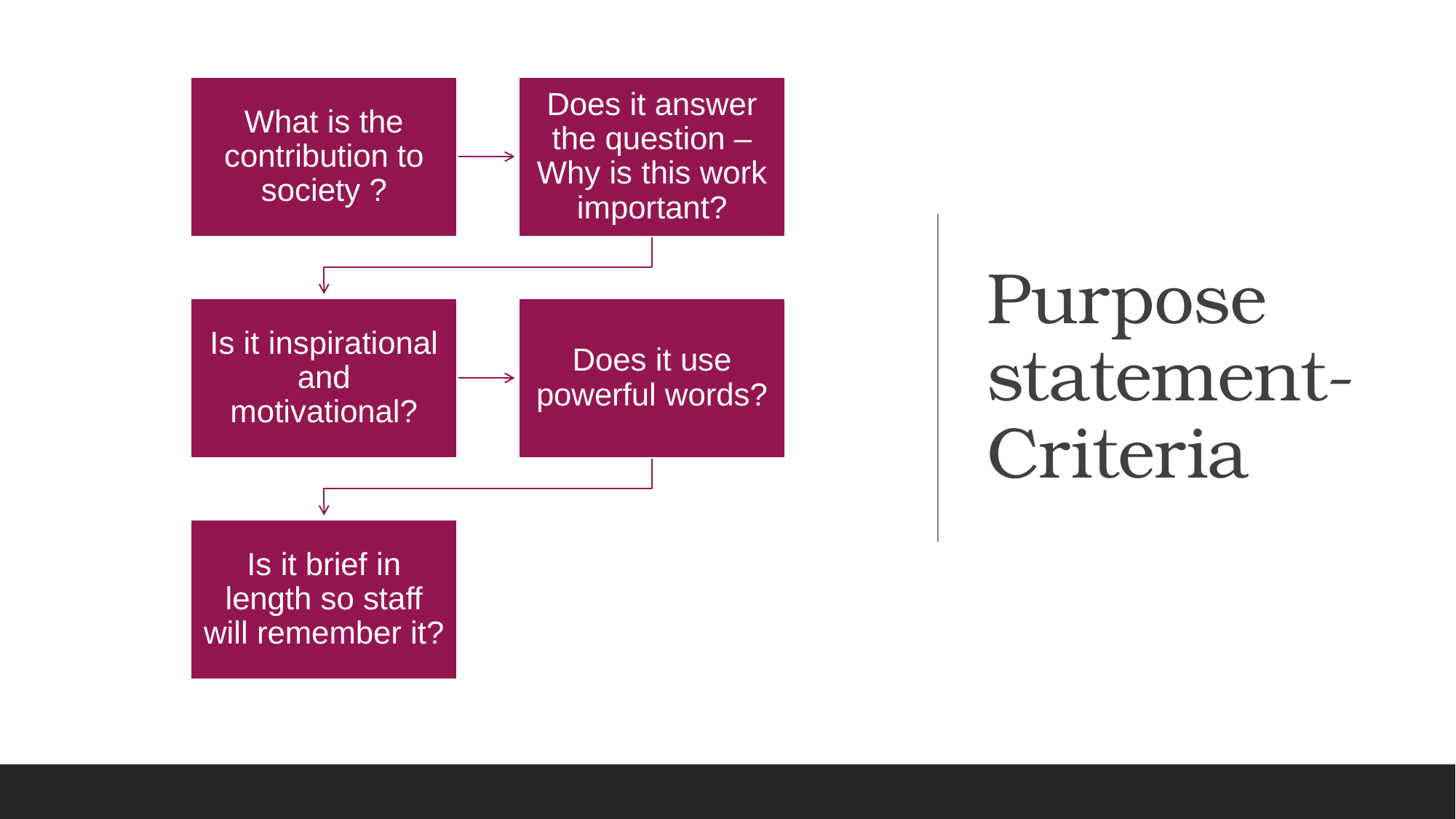

# Purpose statement- Criteria

What is the contribution to society ?

Does it answer the question – Why is this work important?

Is it inspirational and motivational?

Does it use powerful words?
Is it brief in length so staff will remember it?